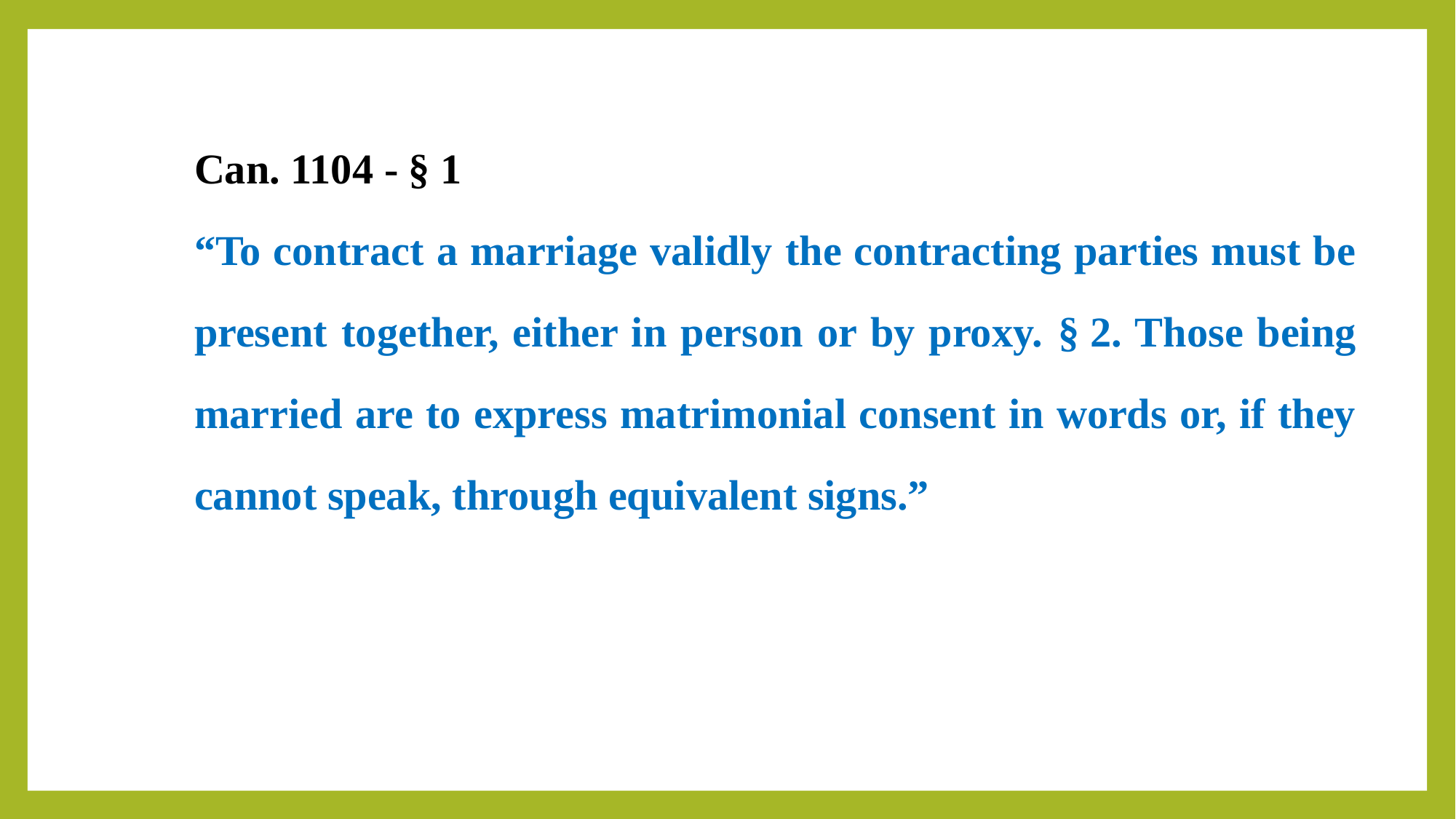

Can. 1104 - § 1
“To contract a marriage validly the contracting parties must be present together, either in person or by proxy. § 2. Those being married are to express matrimonial consent in words or, if they cannot speak, through equivalent signs.”